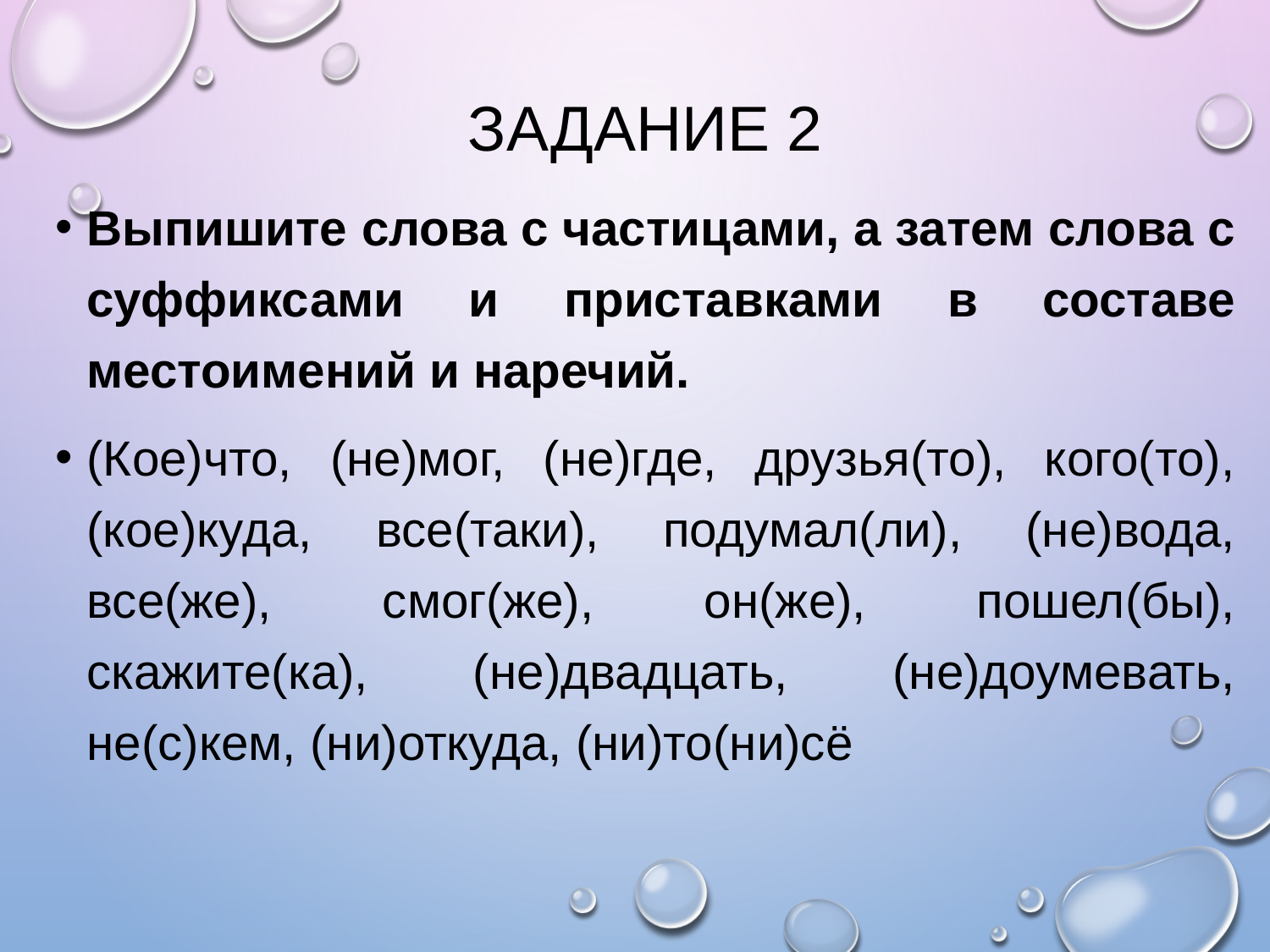

# Задание 2
Выпишите слова с частицами, а затем слова с суффиксами и приставками в составе местоимений и наречий.
(Кое)что, (не)мог, (не)где, друзья(то), кого(то), (кое)куда, все(таки), подумал(ли), (не)вода, все(же), смог(же), он(же), пошел(бы), скажите(ка), (не)двадцать, (не)доумевать, не(с)кем, (ни)откуда, (ни)то(ни)сё